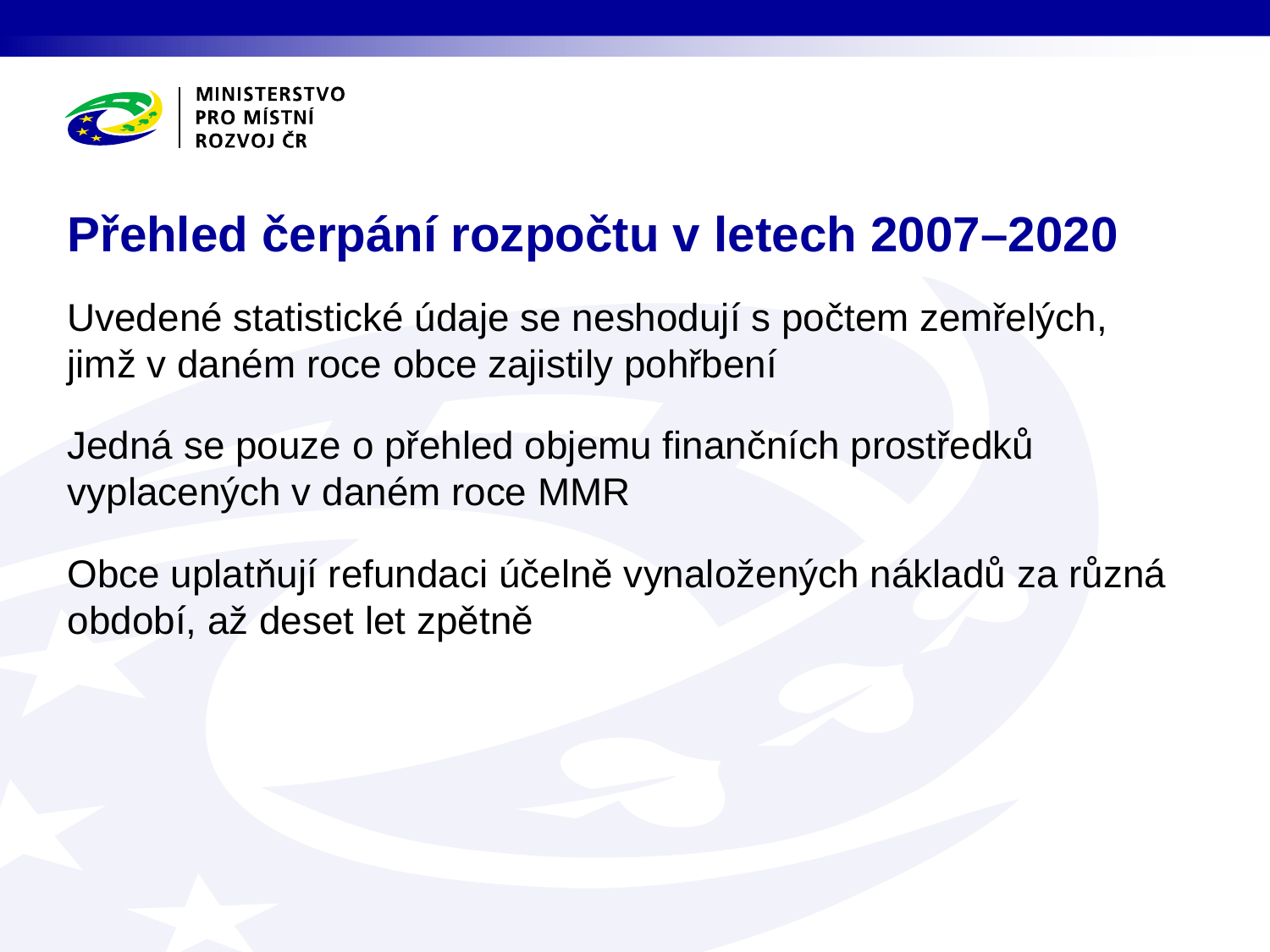

# Přehled čerpání rozpočtu v letech 2007–2020
Uvedené statistické údaje se neshodují s počtem zemřelých,
jimž v daném roce obce zajistily pohřbení
Jedná se pouze o přehled objemu finančních prostředků vyplacených v daném roce MMR
Obce uplatňují refundaci účelně vynaložených nákladů za různá období, až deset let zpětně